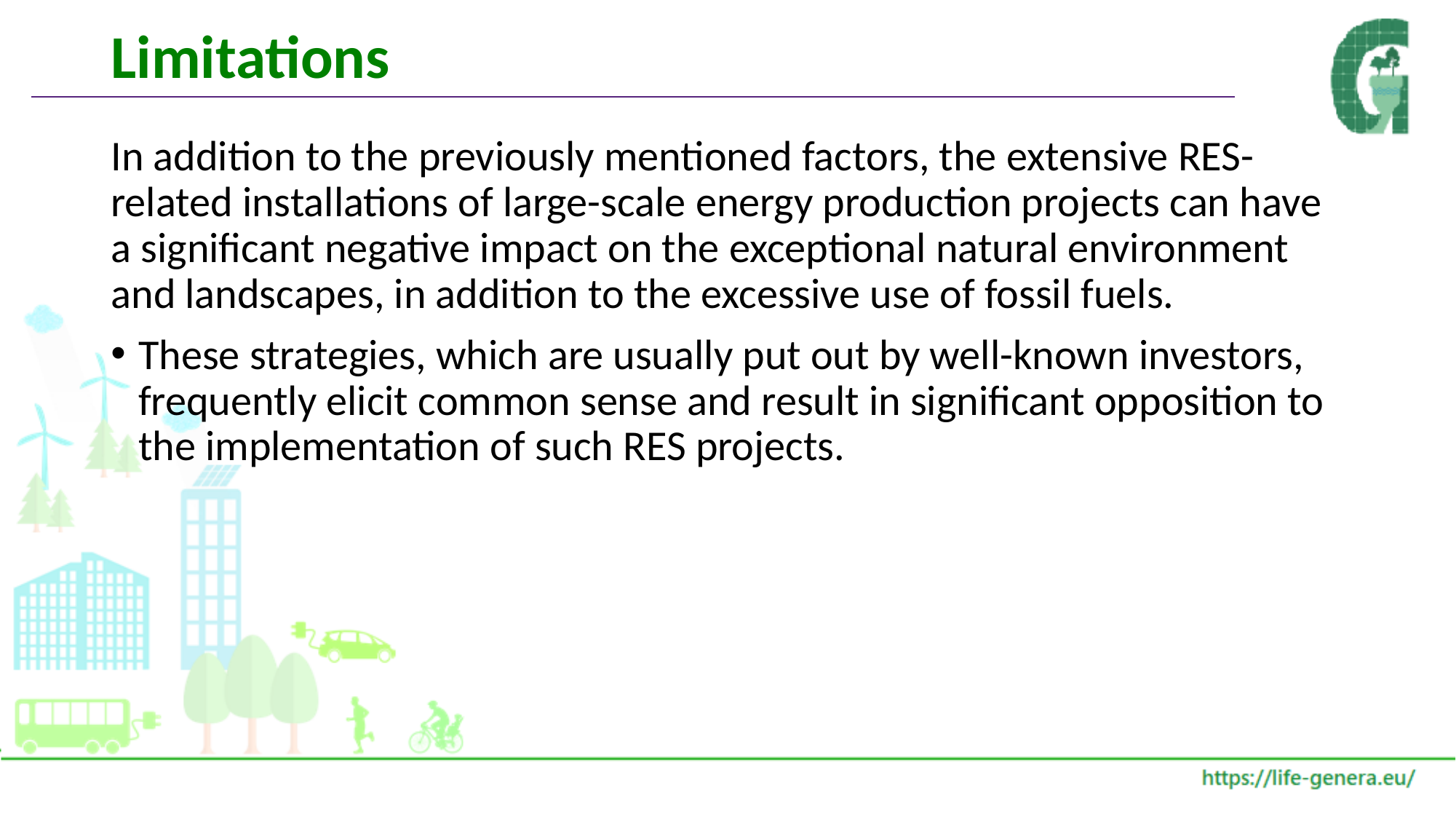

# Limitations
In addition to the previously mentioned factors, the extensive RES-related installations of large-scale energy production projects can have a significant negative impact on the exceptional natural environment and landscapes, in addition to the excessive use of fossil fuels.
These strategies, which are usually put out by well-known investors, frequently elicit common sense and result in significant opposition to the implementation of such RES projects.